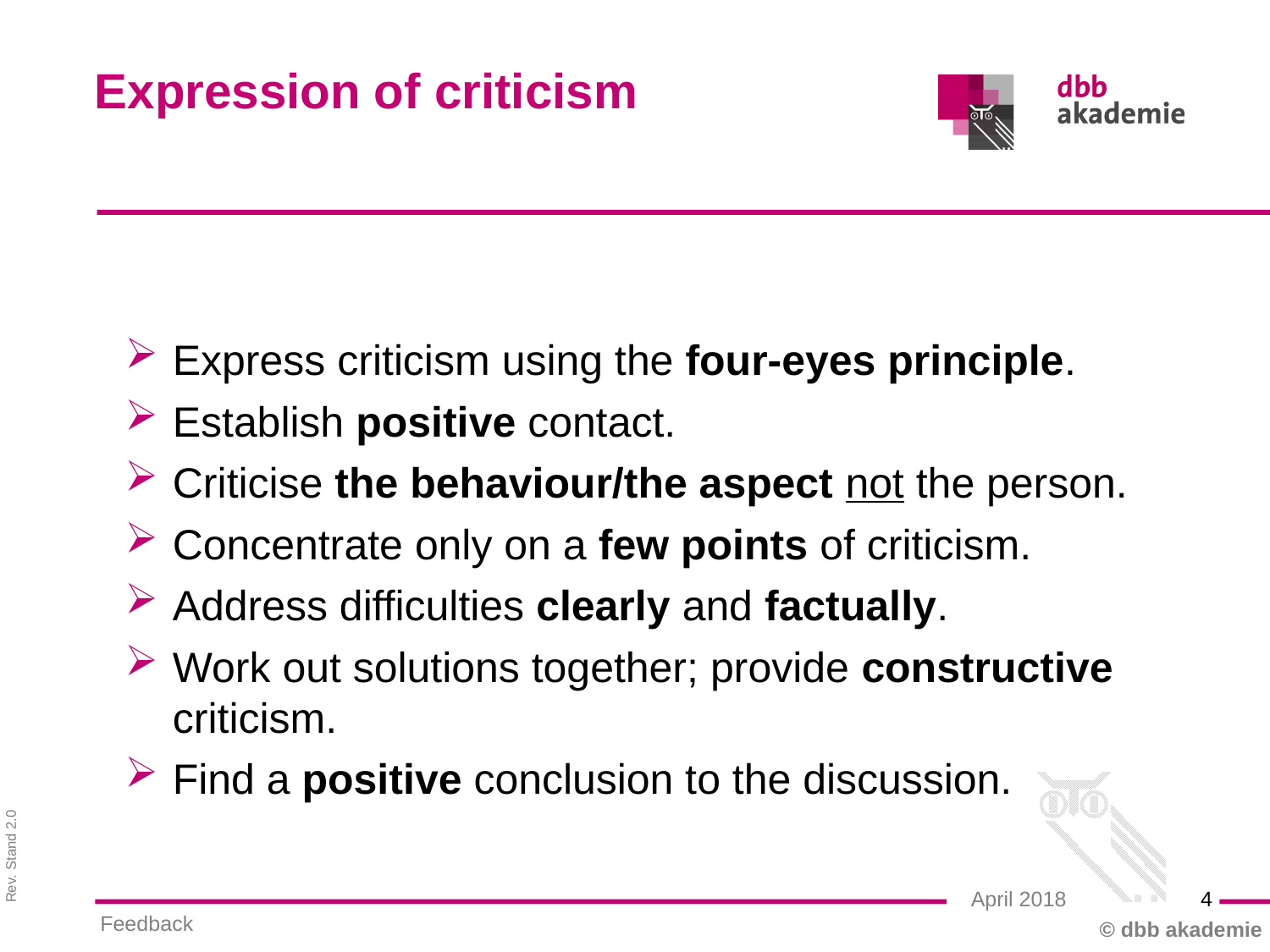

Expression of criticism

Express criticism using the four-eyes principle.
Establish positive contact.
Criticise the behaviour/the aspect not the person.
Concentrate only on a few points of criticism.
Address difficulties clearly and factually.
Work out solutions together; provide constructive criticism.
Find a positive conclusion to the discussion.
4
April 2018
Feedback